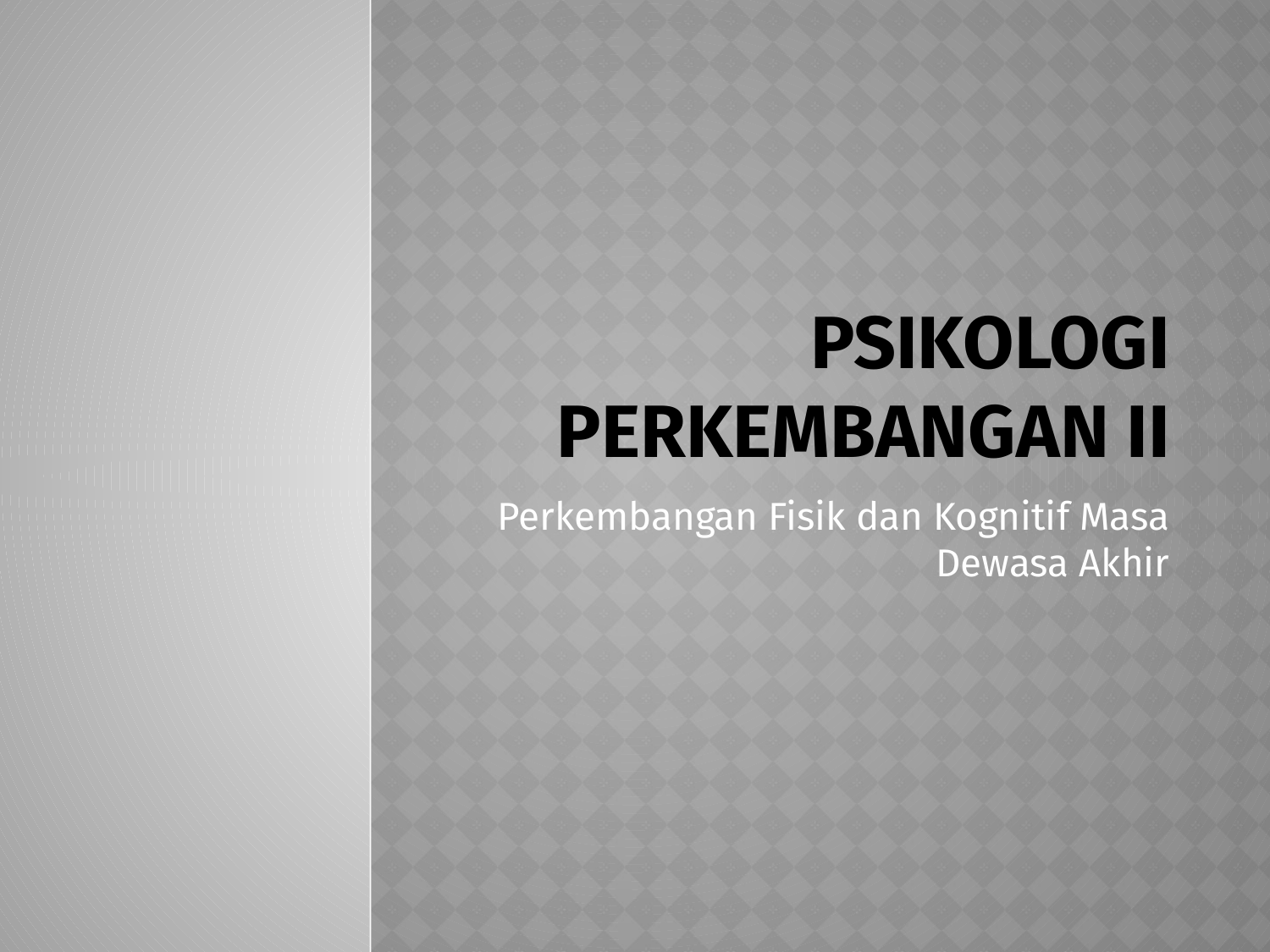

# Psikologi Perkembangan II
Perkembangan Fisik dan Kognitif Masa Dewasa Akhir